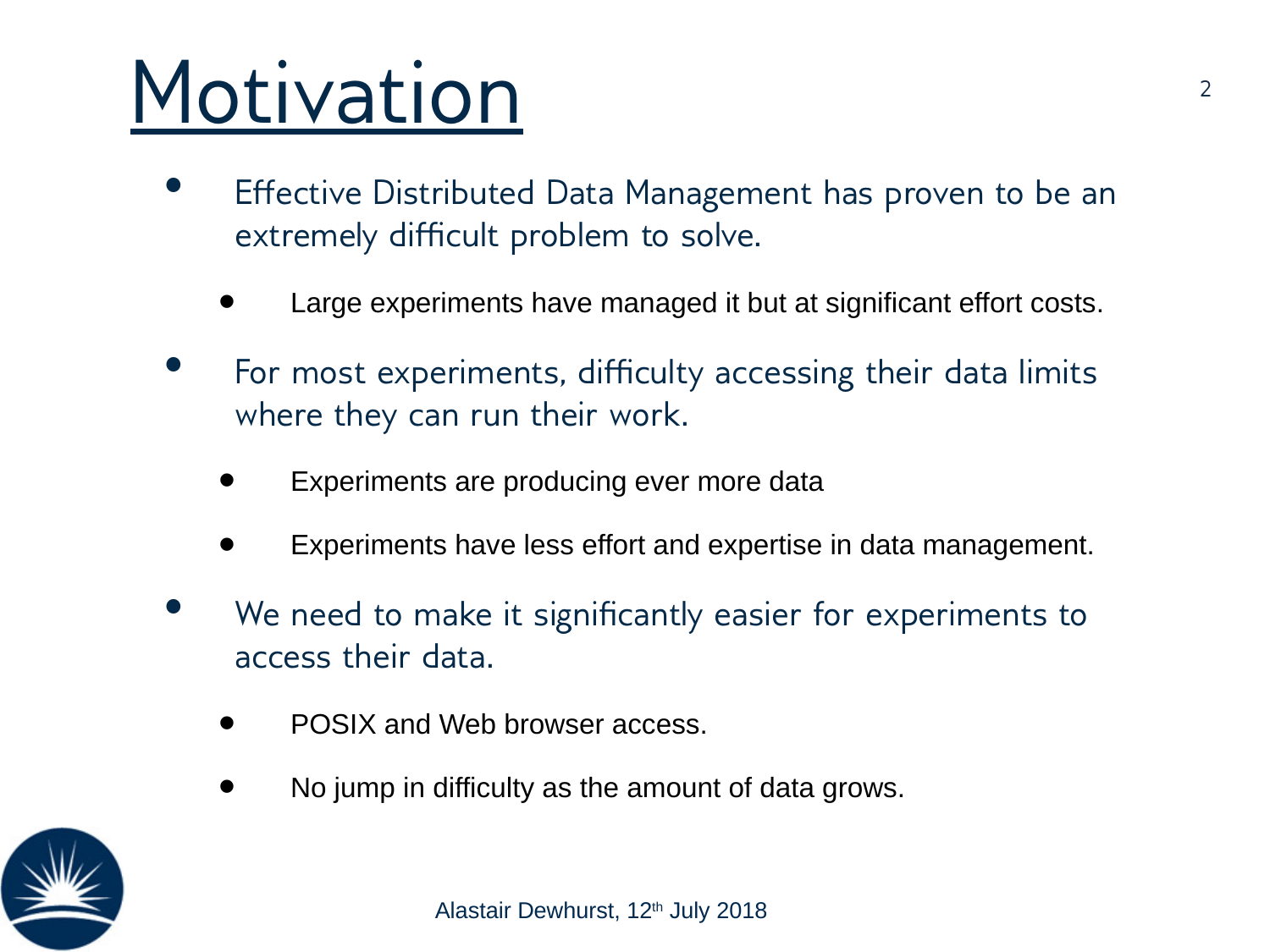

# Motivation
2
Effective Distributed Data Management has proven to be an extremely difficult problem to solve.
Large experiments have managed it but at significant effort costs.
For most experiments, difficulty accessing their data limits where they can run their work.
Experiments are producing ever more data
Experiments have less effort and expertise in data management.
We need to make it significantly easier for experiments to access their data.
POSIX and Web browser access.
No jump in difficulty as the amount of data grows.